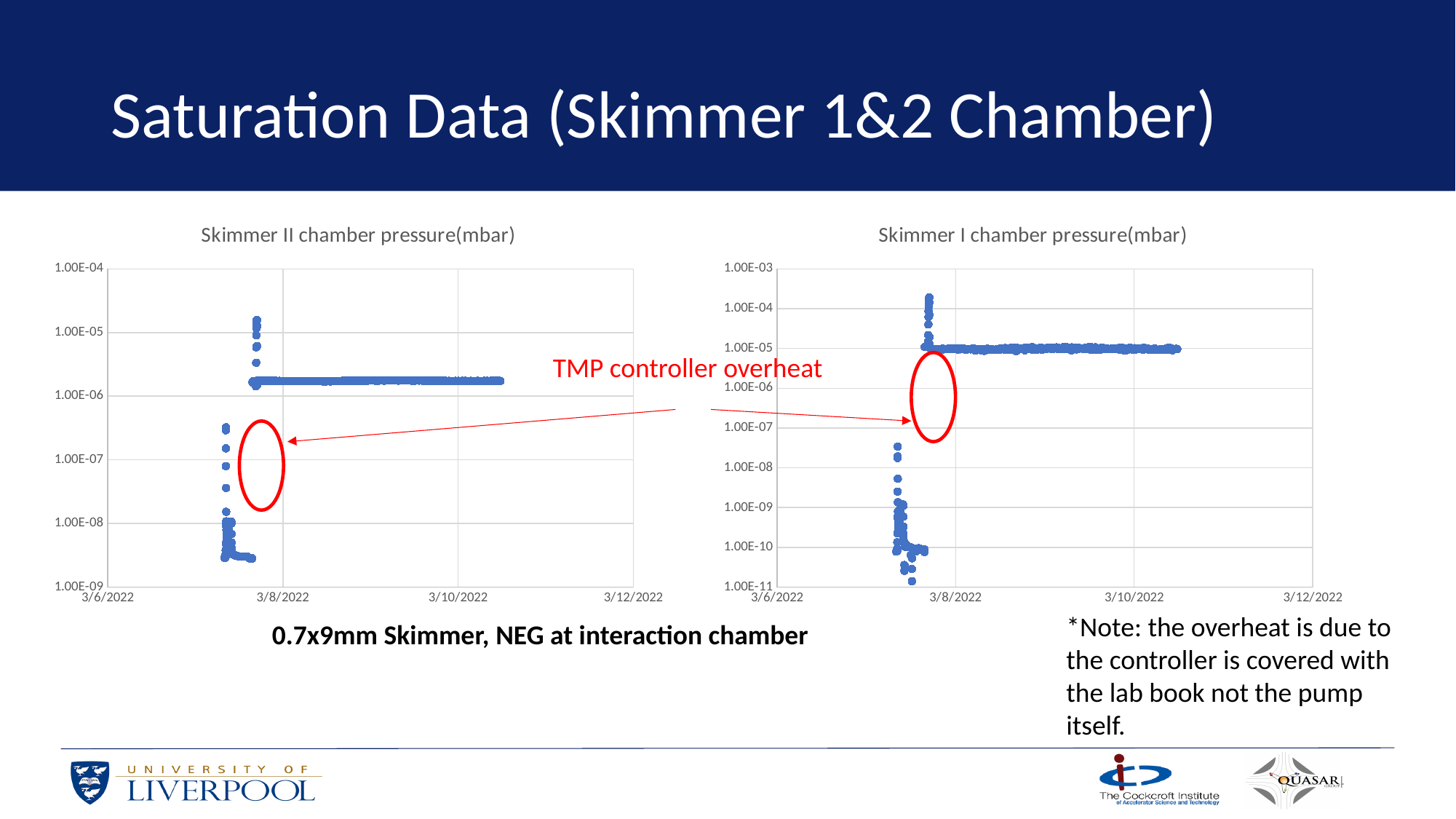

# Saturation Data (Skimmer 1&2 Chamber)

### Chart:

| Category | Skimmer II chamber pressure(mbar) |
|---|---|

### Chart:

| Category | Skimmer I chamber pressure(mbar) |
|---|---|
TMP controller overheat

*Note: the overheat is due to the controller is covered with the lab book not the pump itself.
0.7x9mm Skimmer, NEG at interaction chamber

14